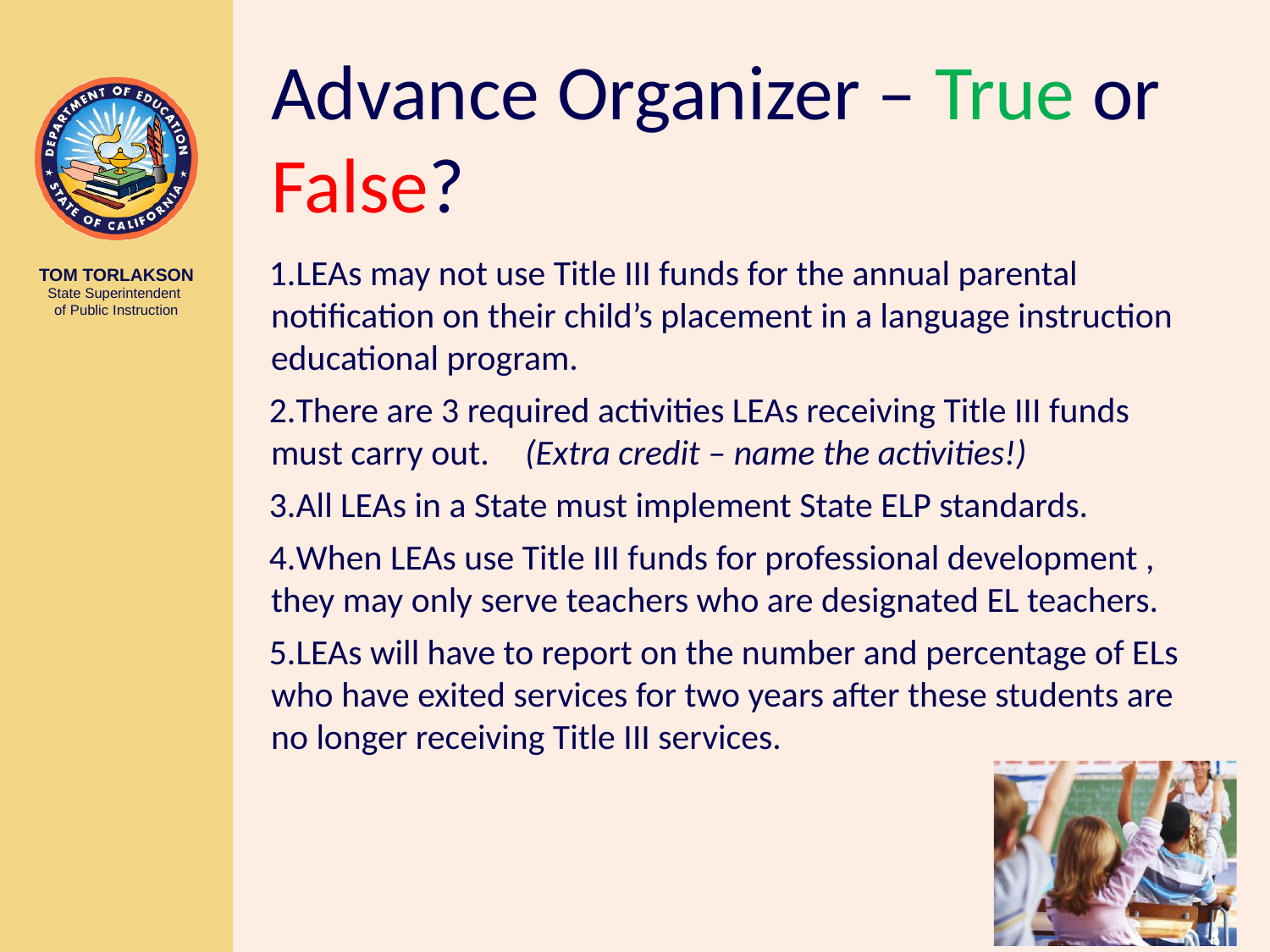

Advance Organizer – True or False?
LEAs may not use Title III funds for the annual parental notification on their child’s placement in a language instruction educational program.
There are 3 required activities LEAs receiving Title III funds must carry out.	(Extra credit – name the activities!)
All LEAs in a State must implement State ELP standards.
When LEAs use Title III funds for professional development , they may only serve teachers who are designated EL teachers.
LEAs will have to report on the number and percentage of ELs who have exited services for two years after these students are no longer receiving Title III services.